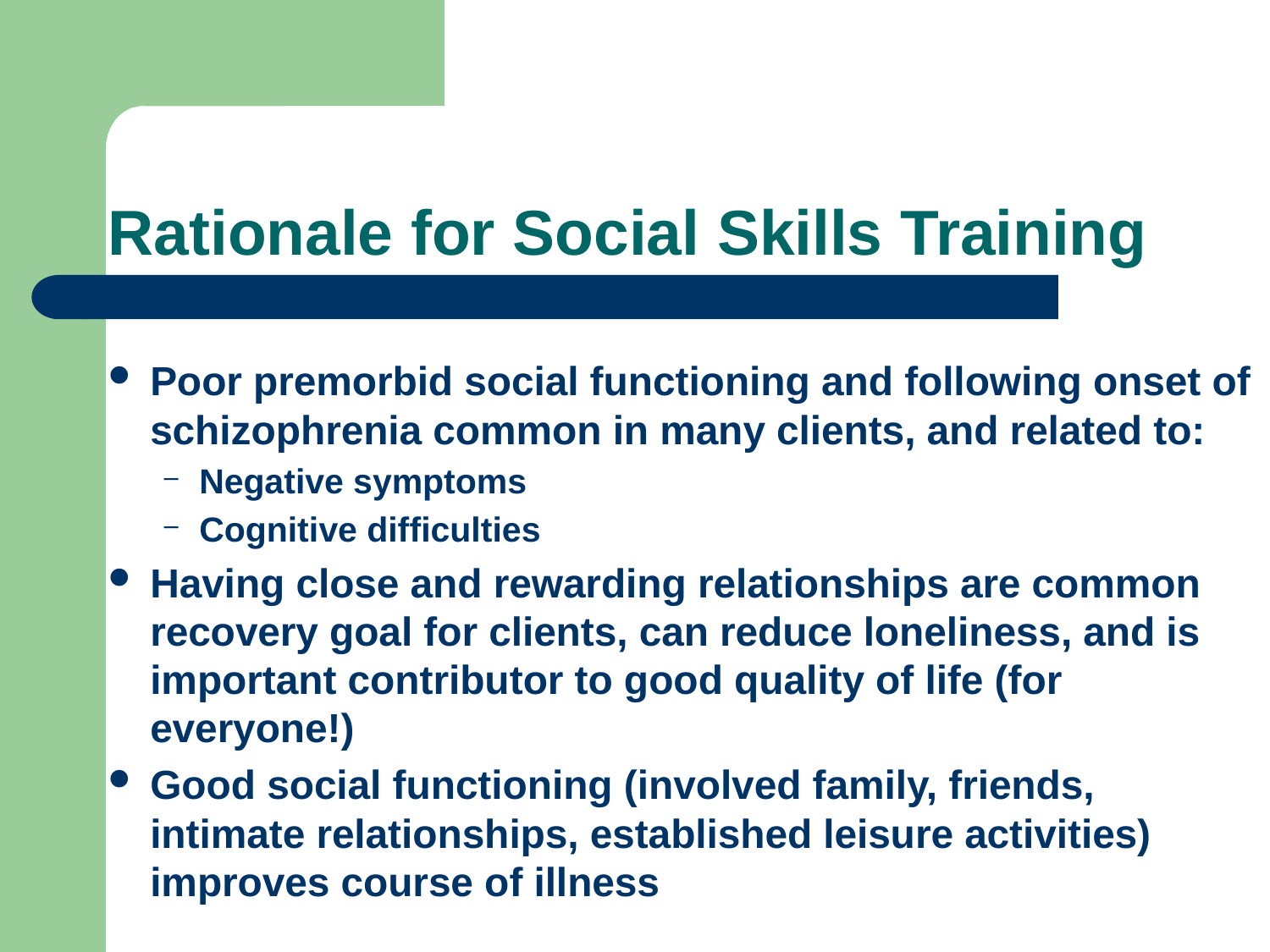

# Rationale for Social Skills Training
Poor premorbid social functioning and following onset of schizophrenia common in many clients, and related to:
Negative symptoms
Cognitive difficulties
Having close and rewarding relationships are common recovery goal for clients, can reduce loneliness, and is important contributor to good quality of life (for everyone!)
Good social functioning (involved family, friends, intimate relationships, established leisure activities) improves course of illness